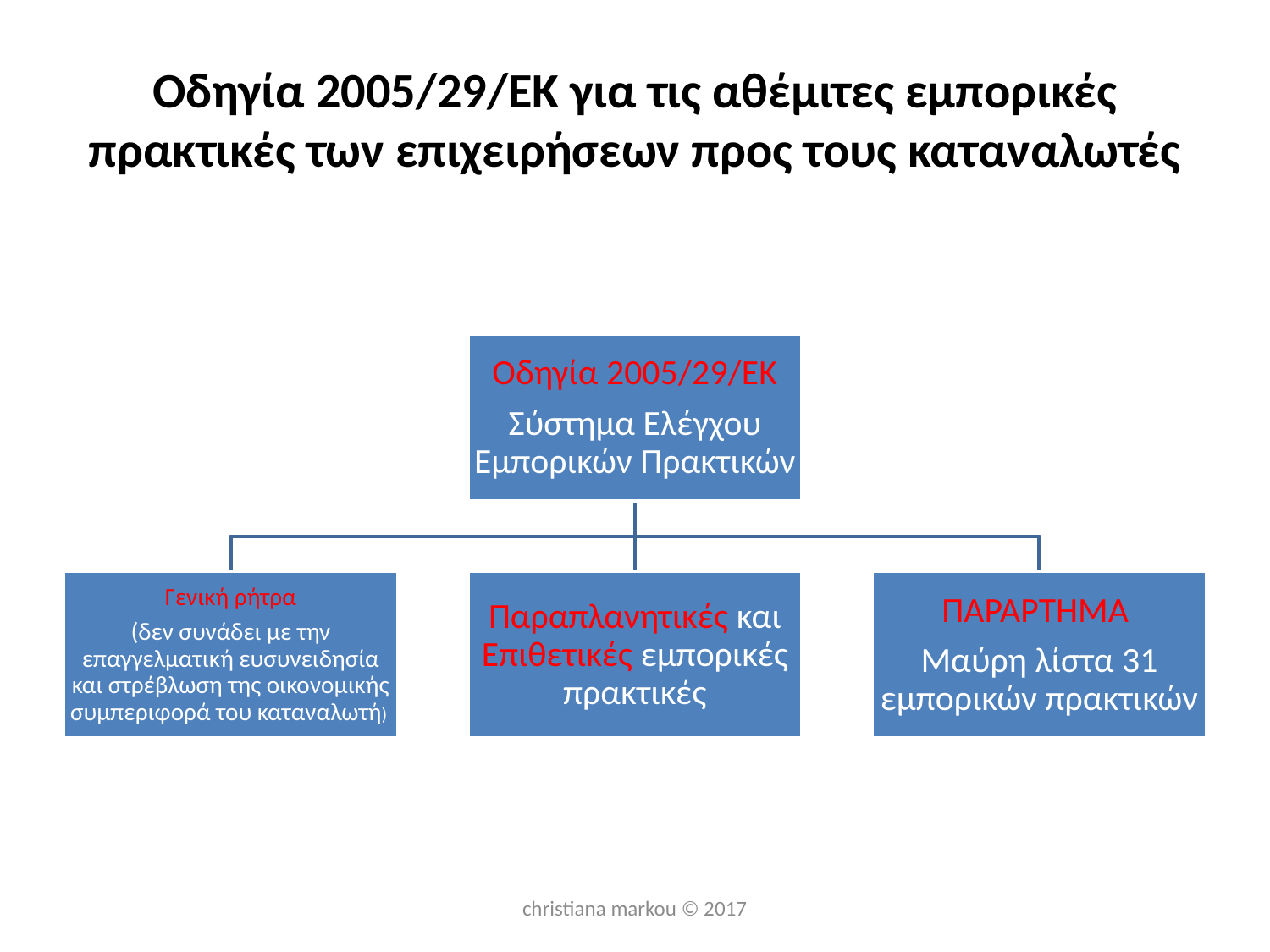

# Οδηγία 2005/29/EK για τις αθέμιτες εμπορικές πρακτικές των επιχειρήσεων προς τους καταναλωτές
Οδηγία 2005/29/ΕΚ
Σύστημα Ελέγχου Εμπορικών Πρακτικών
Γενική ρήτρα
(δεν συνάδει με την επαγγελματική ευσυνειδησία και στρέβλωση της οικονομικής συμπεριφορά του καταναλωτή)
Παραπλανητικές και Επιθετικές εμπορικές πρακτικές
ΠΑΡΑΡΤΗΜΑ
Μαύρη λίστα 31 εμπορικών πρακτικών
christiana markou © 2017